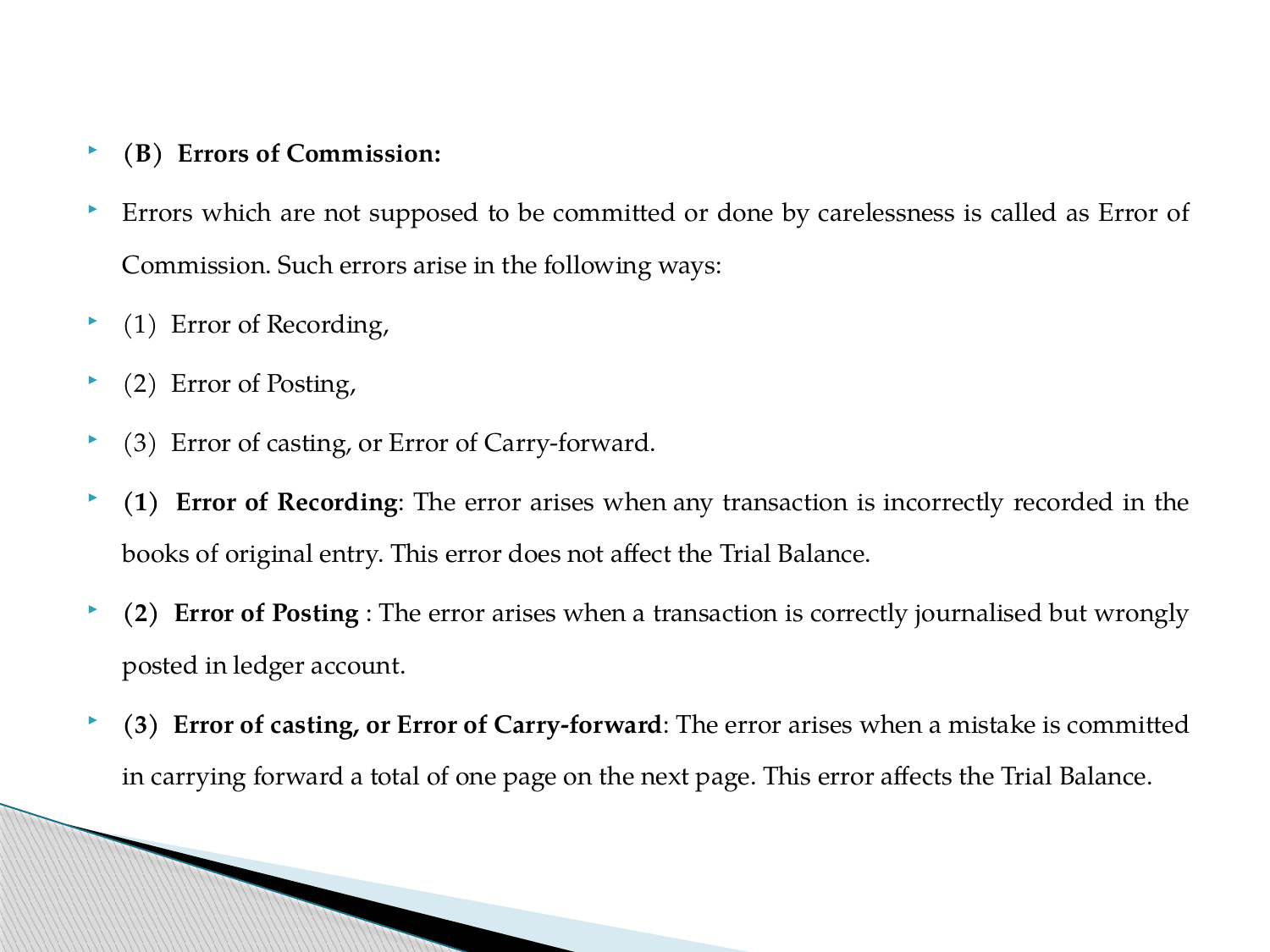

(B)  Errors of Commission:
Errors which are not supposed to be committed or done by carelessness is called as Error of Commission. Such errors arise in the following ways:
(1)  Error of Recording,
(2)  Error of Posting,
(3)  Error of casting, or Error of Carry-forward.
(1)  Error of Recording: The error arises when any transaction is incorrectly recorded in the books of original entry. This error does not affect the Trial Balance.
(2)  Error of Posting : The error arises when a transaction is correctly journalised but wrongly posted in ledger account.
(3)  Error of casting, or Error of Carry-forward: The error arises when a mistake is committed in carrying forward a total of one page on the next page. This error affects the Trial Balance.